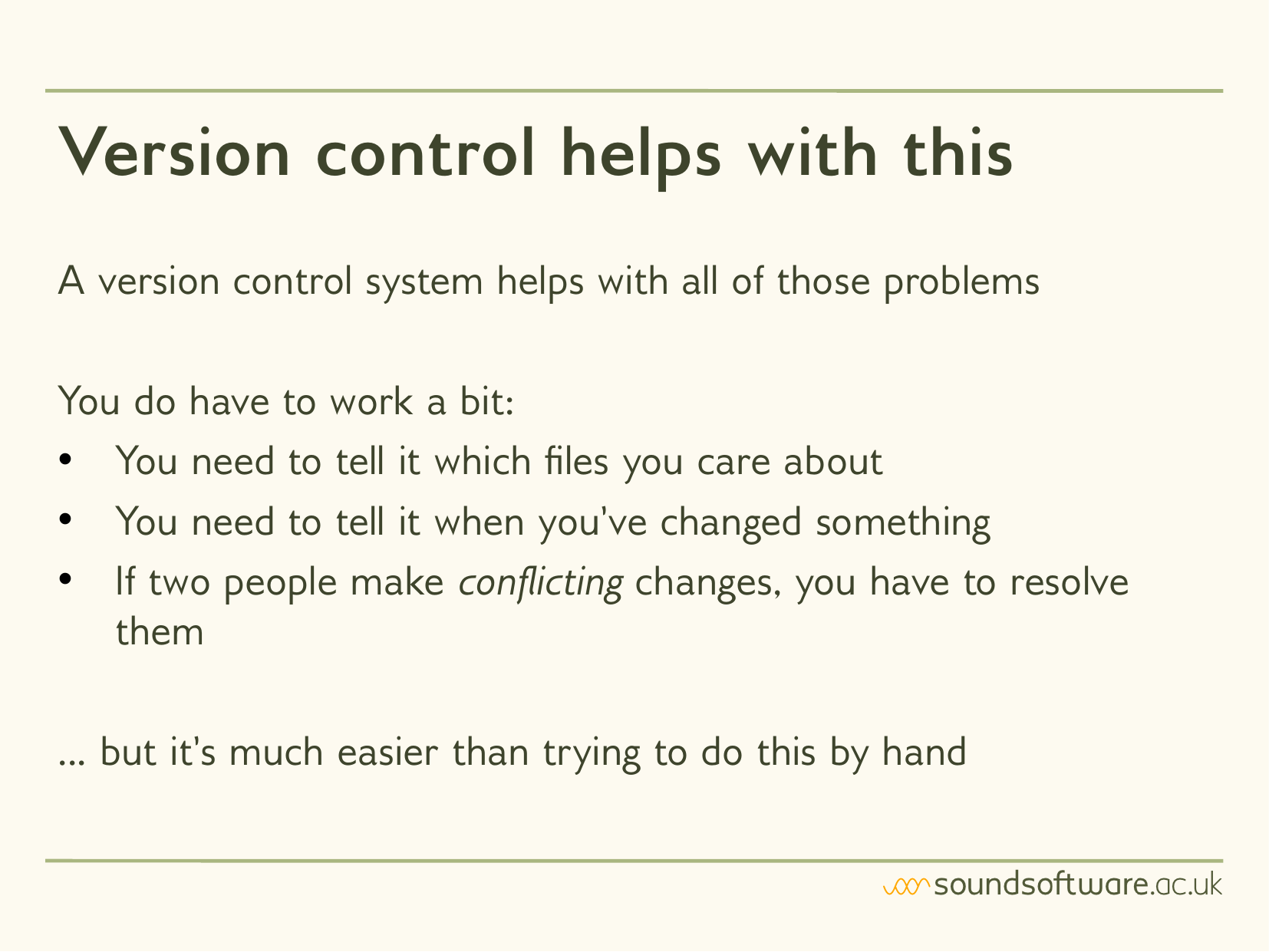

# Version control helps with this
A version control system helps with all of those problems

You do have to work a bit:
You need to tell it which files you care about
You need to tell it when you've changed something
If two people make conflicting changes, you have to resolve them

... but it's much easier than trying to do this by hand